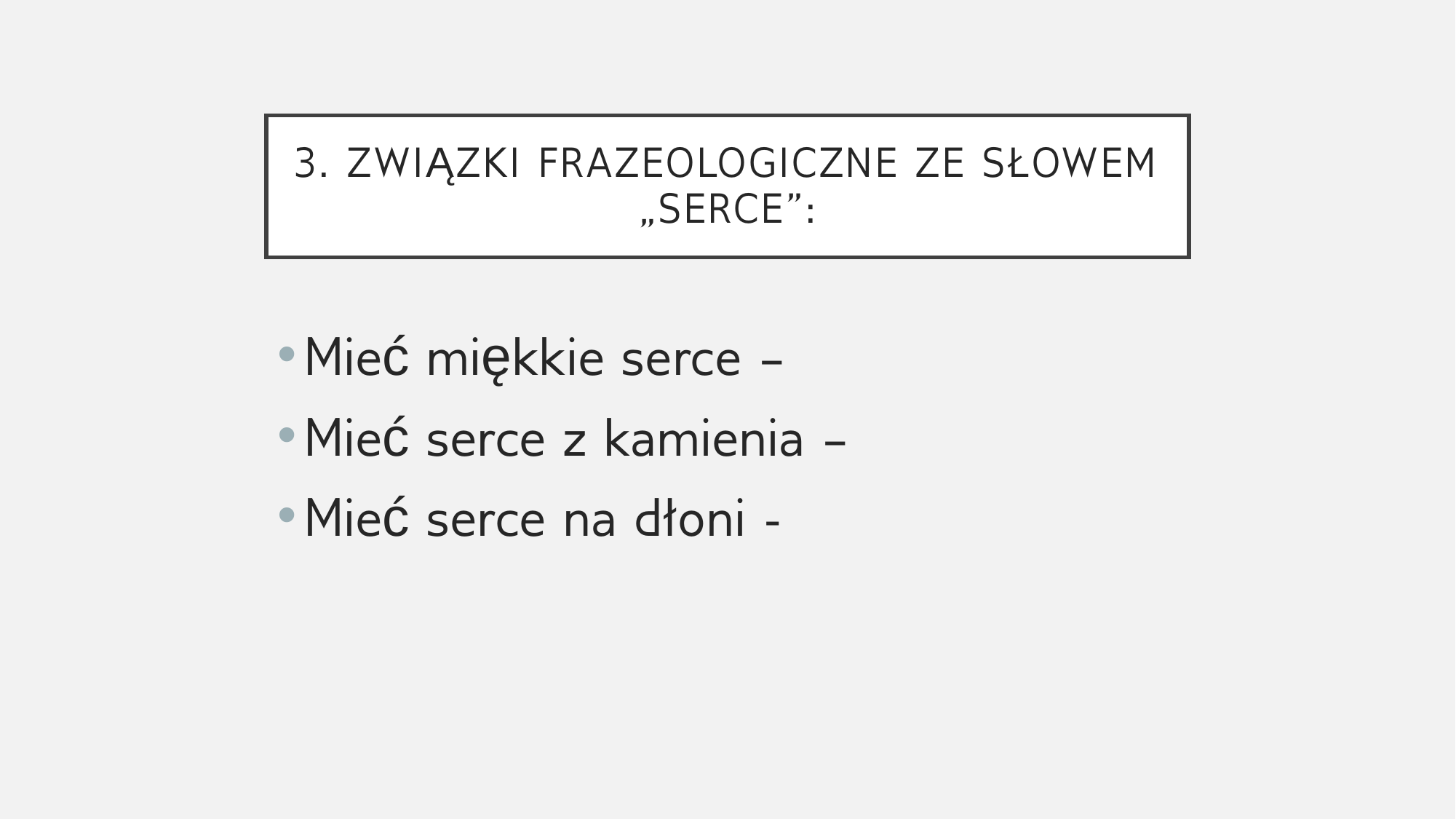

# 3. Związki frazeologiczne ze słowem „serce”:
Mieć miękkie serce –
Mieć serce z kamienia –
Mieć serce na dłoni -